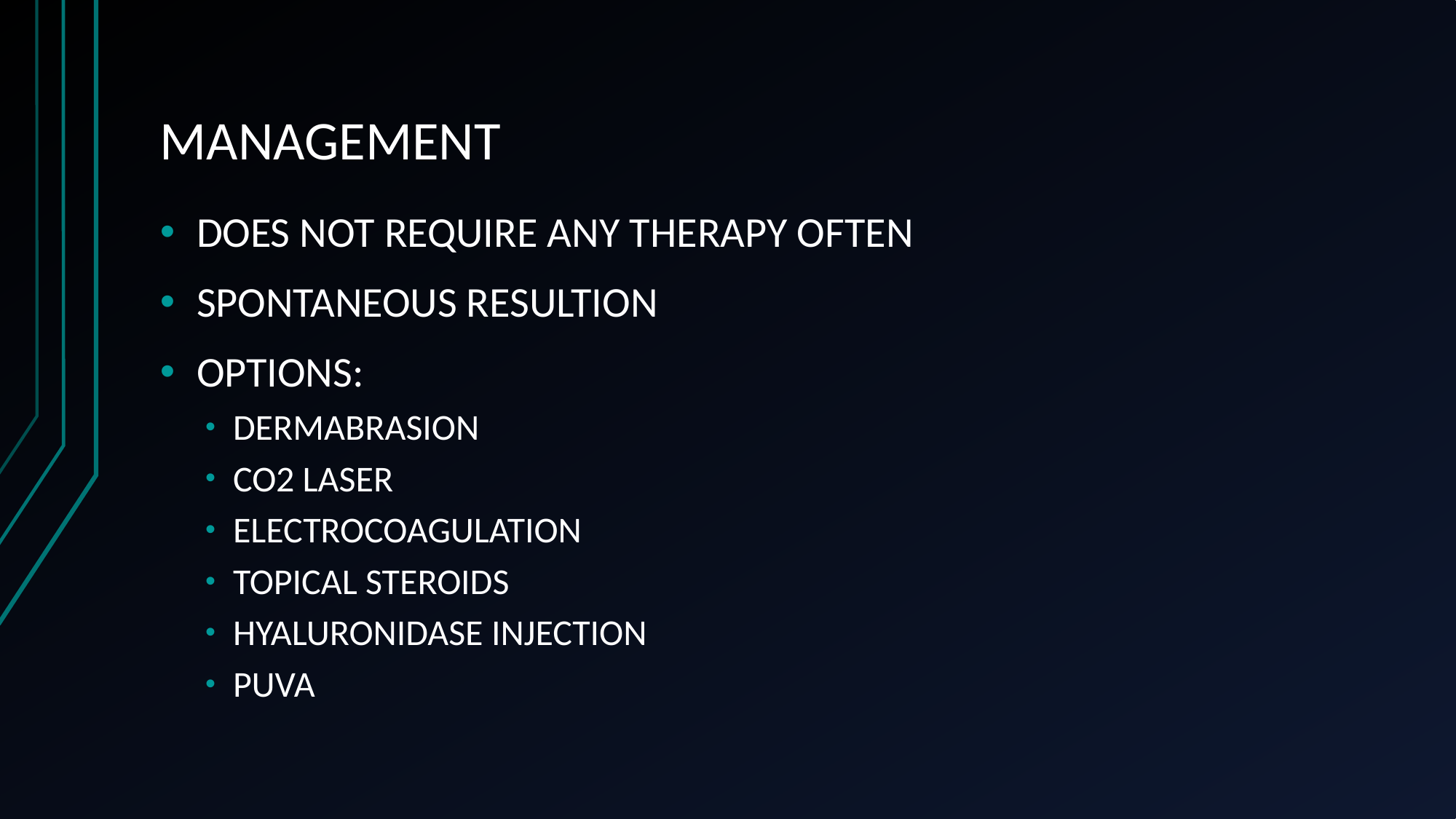

# MANAGEMENT
DOES NOT REQUIRE ANY THERAPY OFTEN
SPONTANEOUS RESULTION
OPTIONS:
DERMABRASION
CO2 LASER
ELECTROCOAGULATION
TOPICAL STEROIDS
HYALURONIDASE INJECTION
PUVA